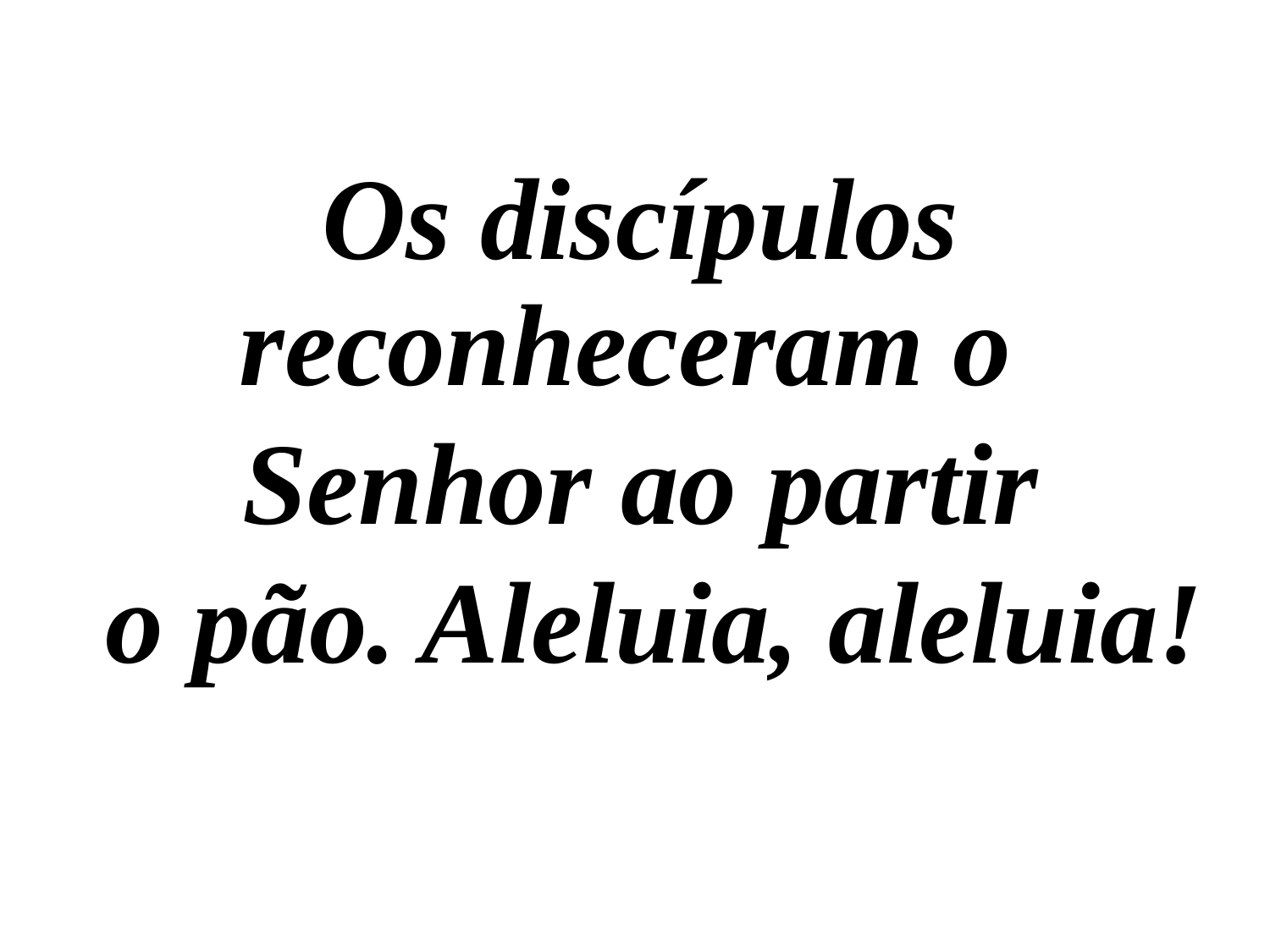

Os discípulos reconheceram o
Senhor ao partir
 o pão. Aleluia, aleluia!